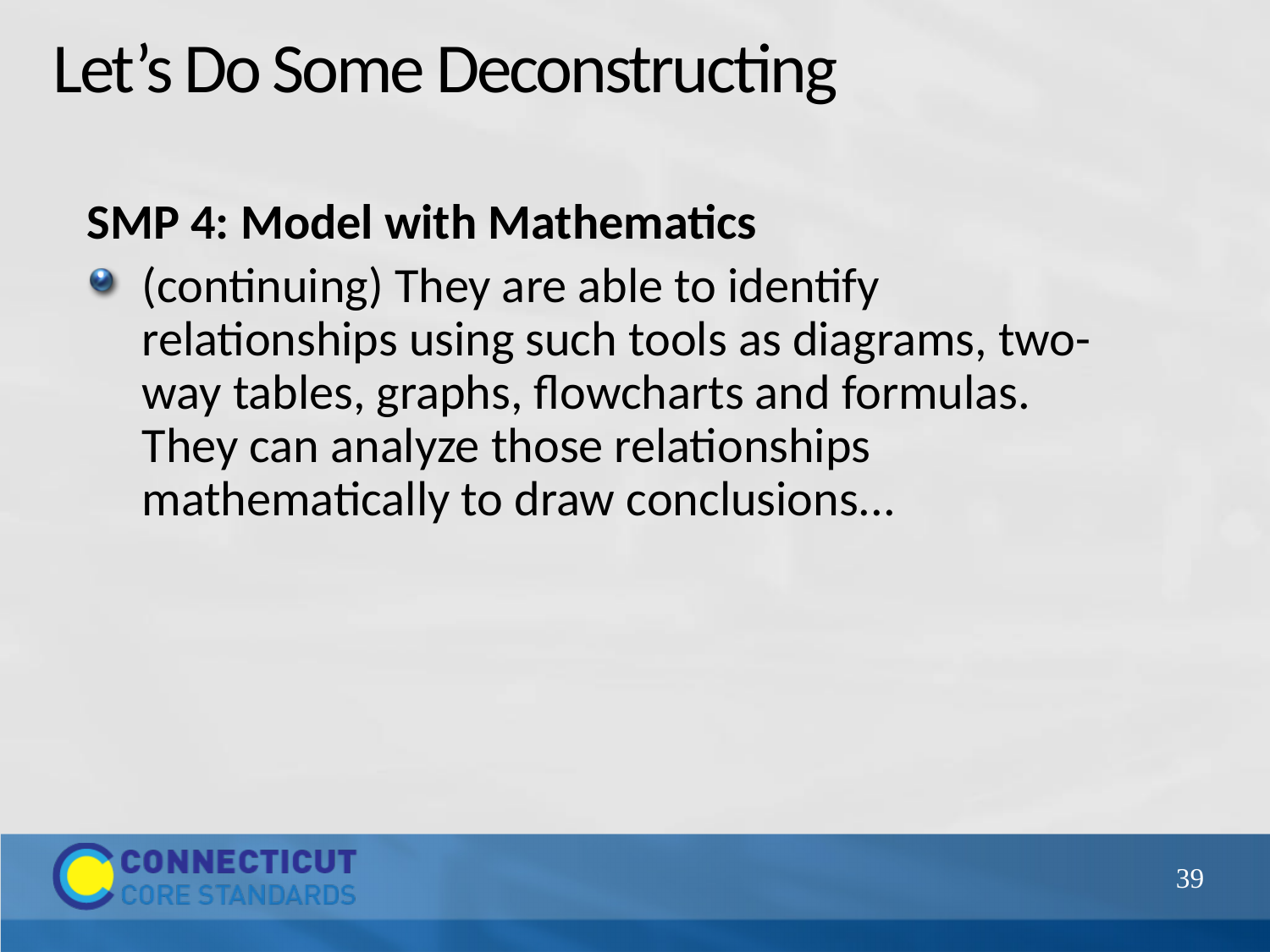

# Let’s Do Some Deconstructing
SMP 4: Model with Mathematics
(continuing) They are able to identify relationships using such tools as diagrams, two-way tables, graphs, flowcharts and formulas.  They can analyze those relationships mathematically to draw conclusions...

39